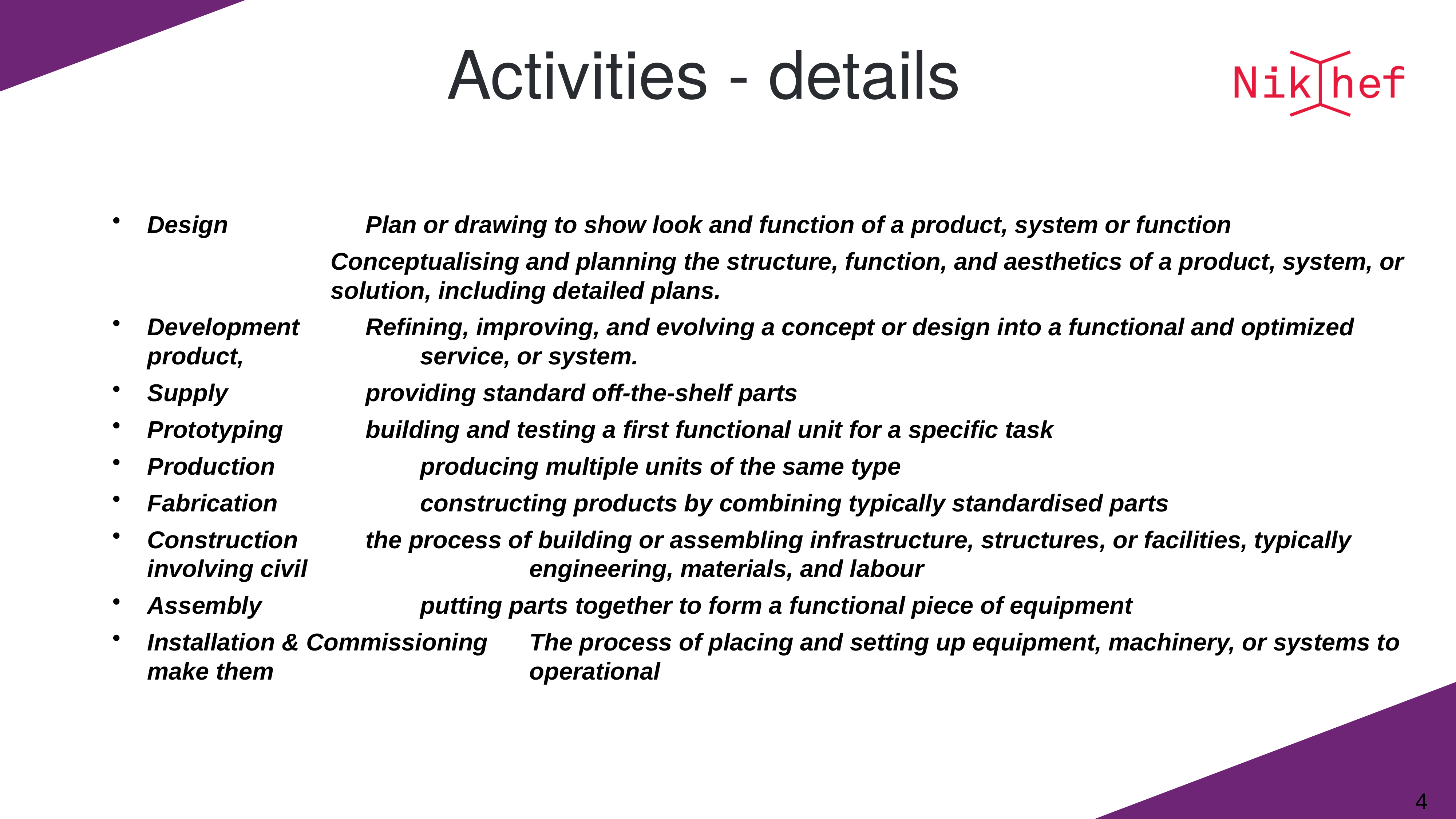

# Activities - details
Design 			Plan or drawing to show look and function of a product, system or function
				Conceptualising and planning the structure, function, and aesthetics of a product, system, or 				solution, including detailed plans.
Development		Refining, improving, and evolving a concept or design into a functional and optimized product, 				service, or system.
Supply 			providing standard off-the-shelf parts
Prototyping 		building and testing a first functional unit for a specific task
Production 			producing multiple units of the same type
Fabrication			constructing products by combining typically standardised parts
Construction		the process of building or assembling infrastructure, structures, or facilities, typically involving civil 				engineering, materials, and labour
Assembly			putting parts together to form a functional piece of equipment
Installation & Commissioning 	The process of placing and setting up equipment, machinery, or systems to make them 					operational

4